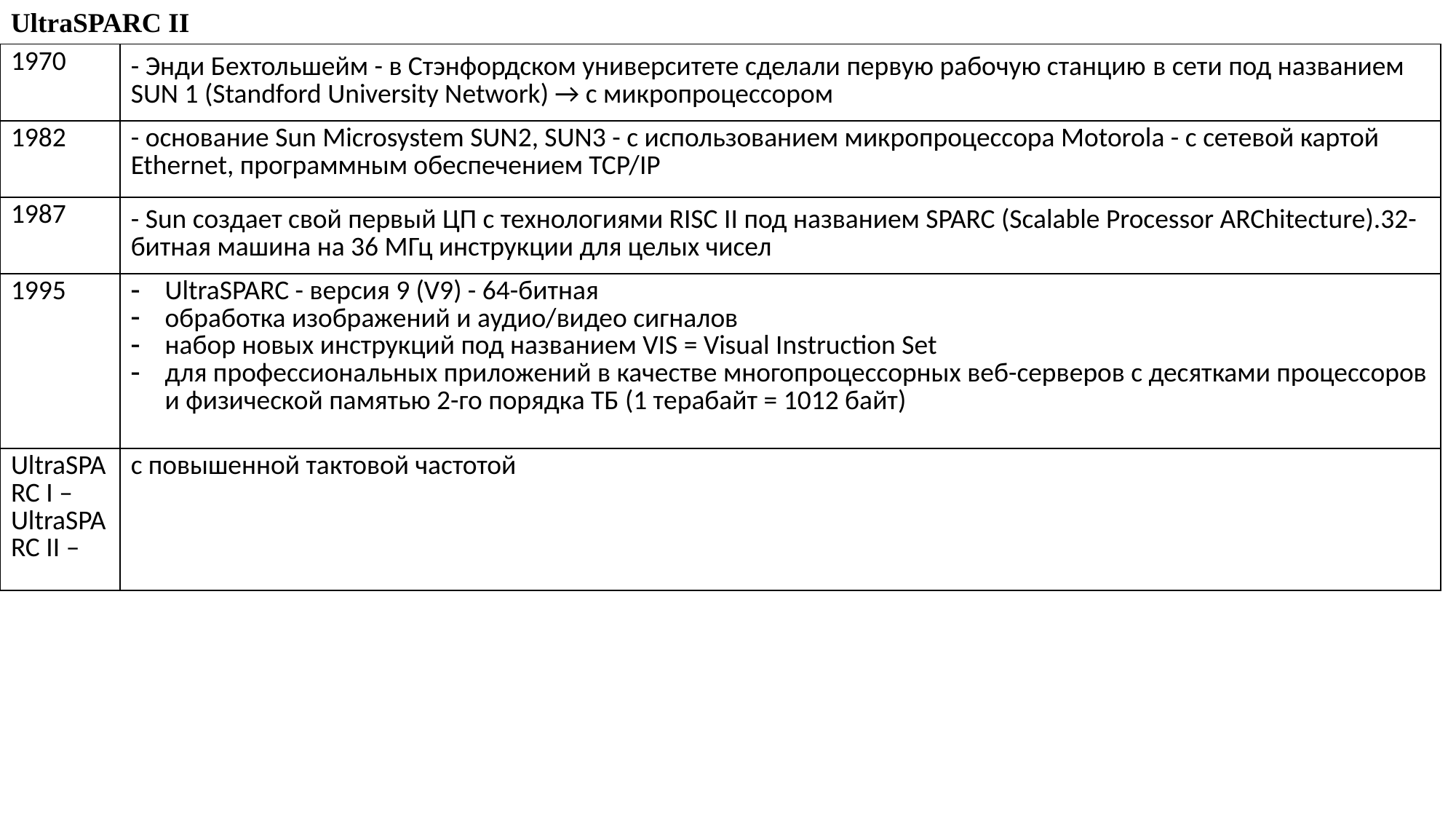

UltraSPARC II
| 1970 | - Энди Бехтольшейм - в Стэнфордском университете сделали первую рабочую станцию ​​в сети под названием SUN 1 (Standford University Network) → с микропроцессором |
| --- | --- |
| 1982 | - основание Sun Microsystem SUN2, SUN3 - с использованием микропроцессора Motorola - с сетевой картой Ethernet, программным обеспечением TCP/IP |
| 1987 | - Sun создает свой первый ЦП с технологиями RISC II под названием SPARC (Scalable Processor ARChitecture).32-битная машина на 36 МГц инструкции для целых чисел |
| 1995 | UltraSPARC - версия 9 (V9) - 64-битная обработка изображений и аудио/видео сигналов набор новых инструкций под названием VIS = Visual Instruction Set для профессиональных приложений в качестве многопроцессорных веб-серверов с десятками процессоров и физической памятью 2-го порядка ТБ (1 терабайт = 1012 байт) |
| UltraSPARC I – UltraSPARC II – | с повышенной тактовой частотой |